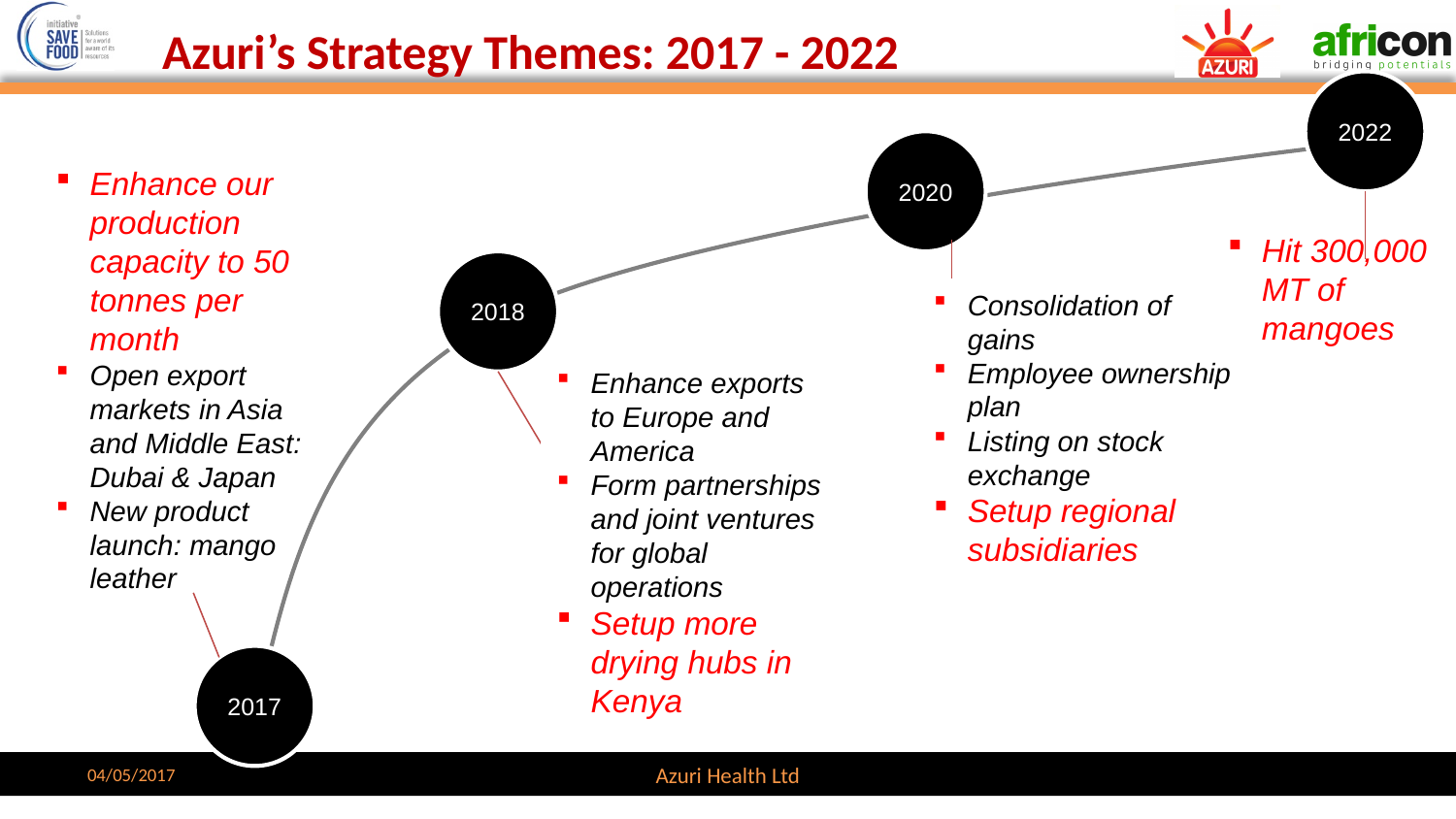

# Azuri’s Strategy Themes: 2017 - 2022
2022
2020

Enhance our production capacity to 50 tonnes per month
Open export markets in Asia and Middle East: Dubai & Japan
New product launch: mango leather

Hit 300,000 MT of mangoes

Consolidation of gains
Employee ownership plan
Listing on stock exchange
Setup regional subsidiaries

2018
Enhance exports to Europe and America
Form partnerships and joint ventures  for global operations
Setup more drying hubs in Kenya

2017